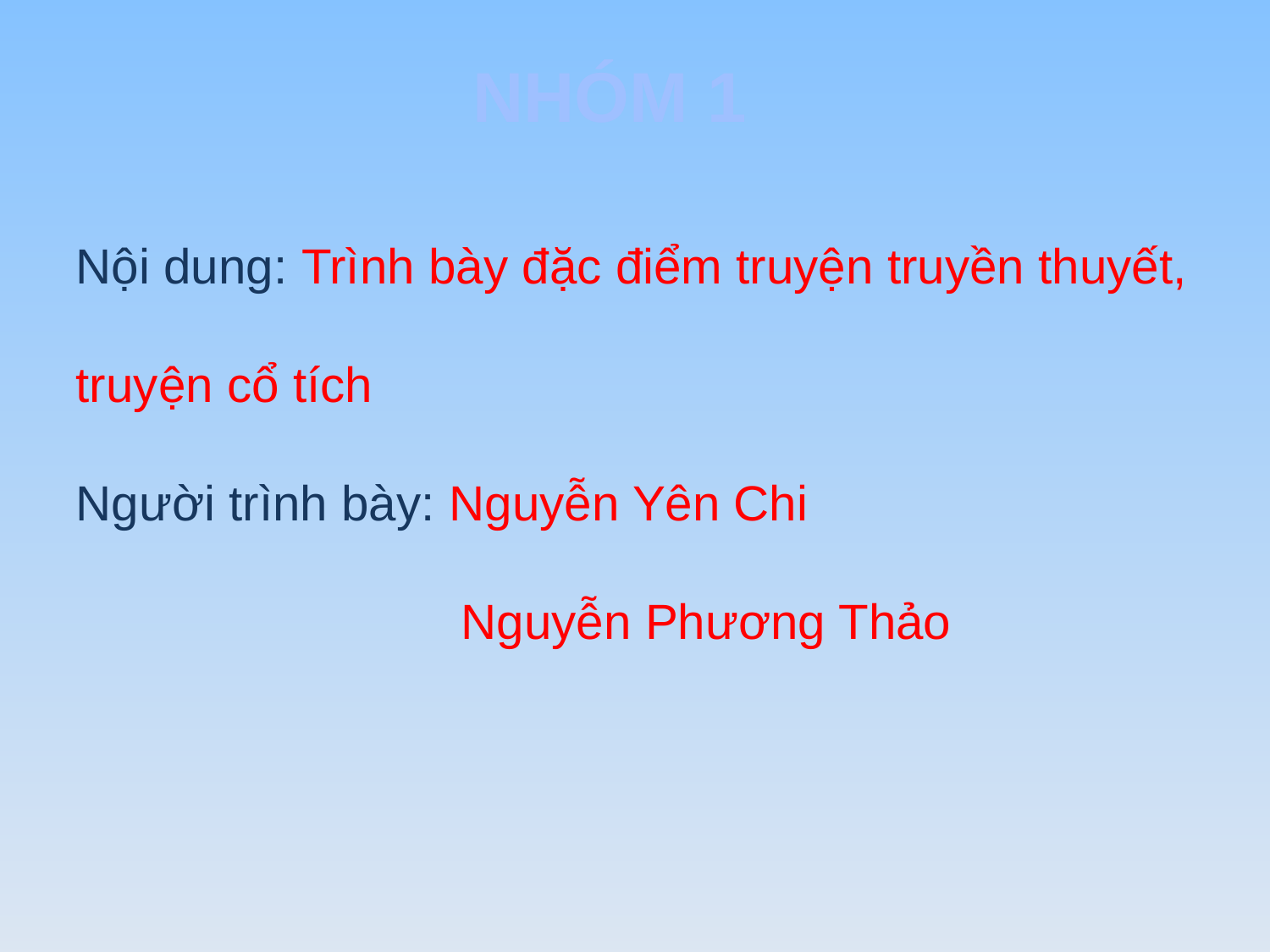

NHÓM 1
Nội dung: Trình bày đặc điểm truyện truyền thuyết, truyện cổ tích
Người trình bày: Nguyễn Yên Chi
                            Nguyễn Phương Thảo